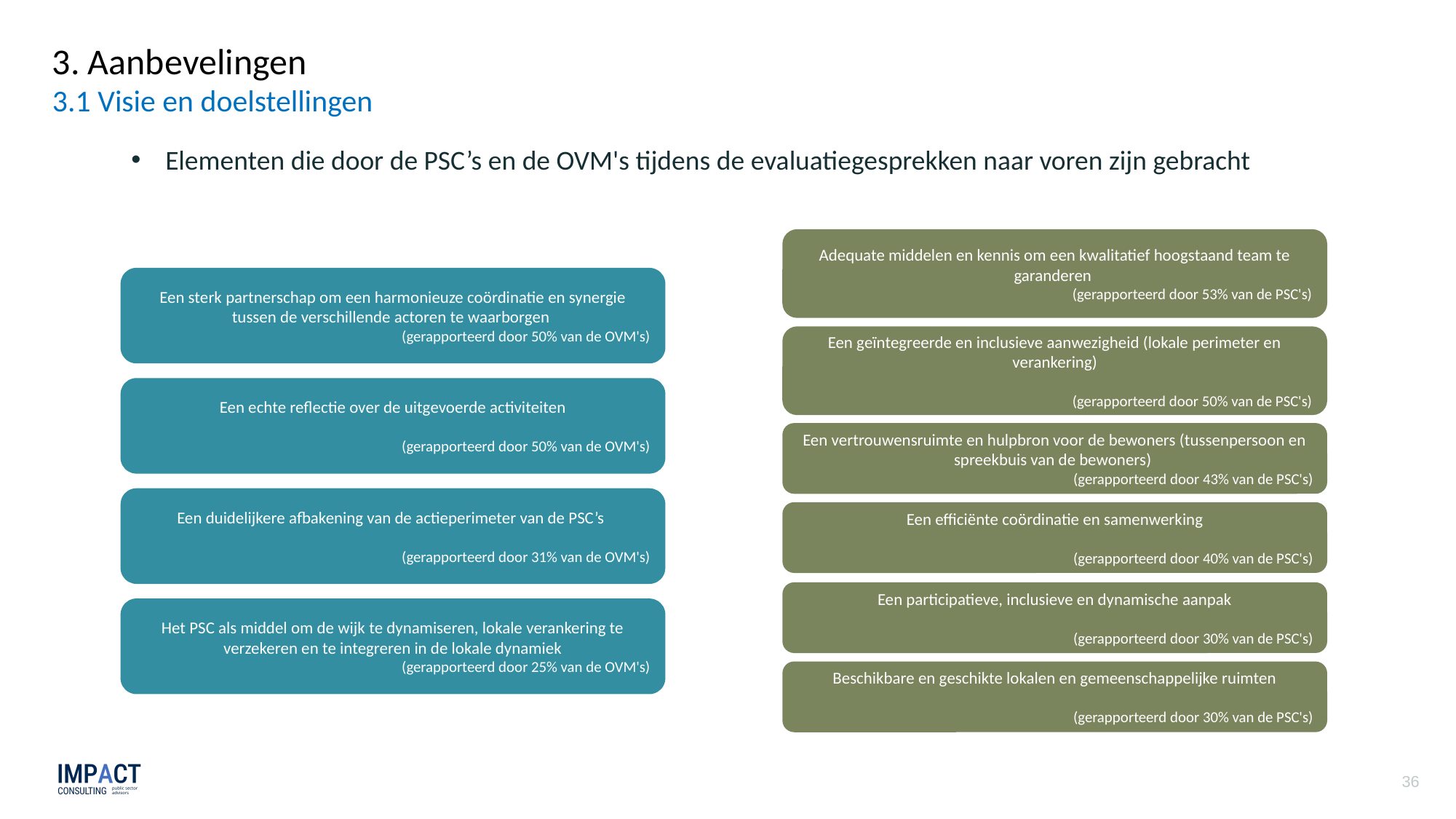

3. Aanbevelingen
3.1 Visie en doelstellingen
Elementen die door de PSC’s en de OVM's tijdens de evaluatiegesprekken naar voren zijn gebracht
Adequate middelen en kennis om een kwalitatief hoogstaand team te garanderen
(gerapporteerd door 53% van de PSC's)
Een geïntegreerde en inclusieve aanwezigheid (lokale perimeter en verankering)

(gerapporteerd door 50% van de PSC's)
Een vertrouwensruimte en hulpbron voor de bewoners (tussenpersoon en spreekbuis van de bewoners)
(gerapporteerd door 43% van de PSC's)
Een efficiënte coördinatie en samenwerking

(gerapporteerd door 40% van de PSC's)
Een participatieve, inclusieve en dynamische aanpak

(gerapporteerd door 30% van de PSC's)
Beschikbare en geschikte lokalen en gemeenschappelijke ruimten

(gerapporteerd door 30% van de PSC's)
Een sterk partnerschap om een harmonieuze coördinatie en synergie tussen de verschillende actoren te waarborgen
(gerapporteerd door 50% van de OVM's)
Een echte reflectie over de uitgevoerde activiteiten

(gerapporteerd door 50% van de OVM's)
Een duidelijkere afbakening van de actieperimeter van de PSC’s

(gerapporteerd door 31% van de OVM's)
Het PSC als middel om de wijk te dynamiseren, lokale verankering te verzekeren en te integreren in de lokale dynamiek
(gerapporteerd door 25% van de OVM's)
36